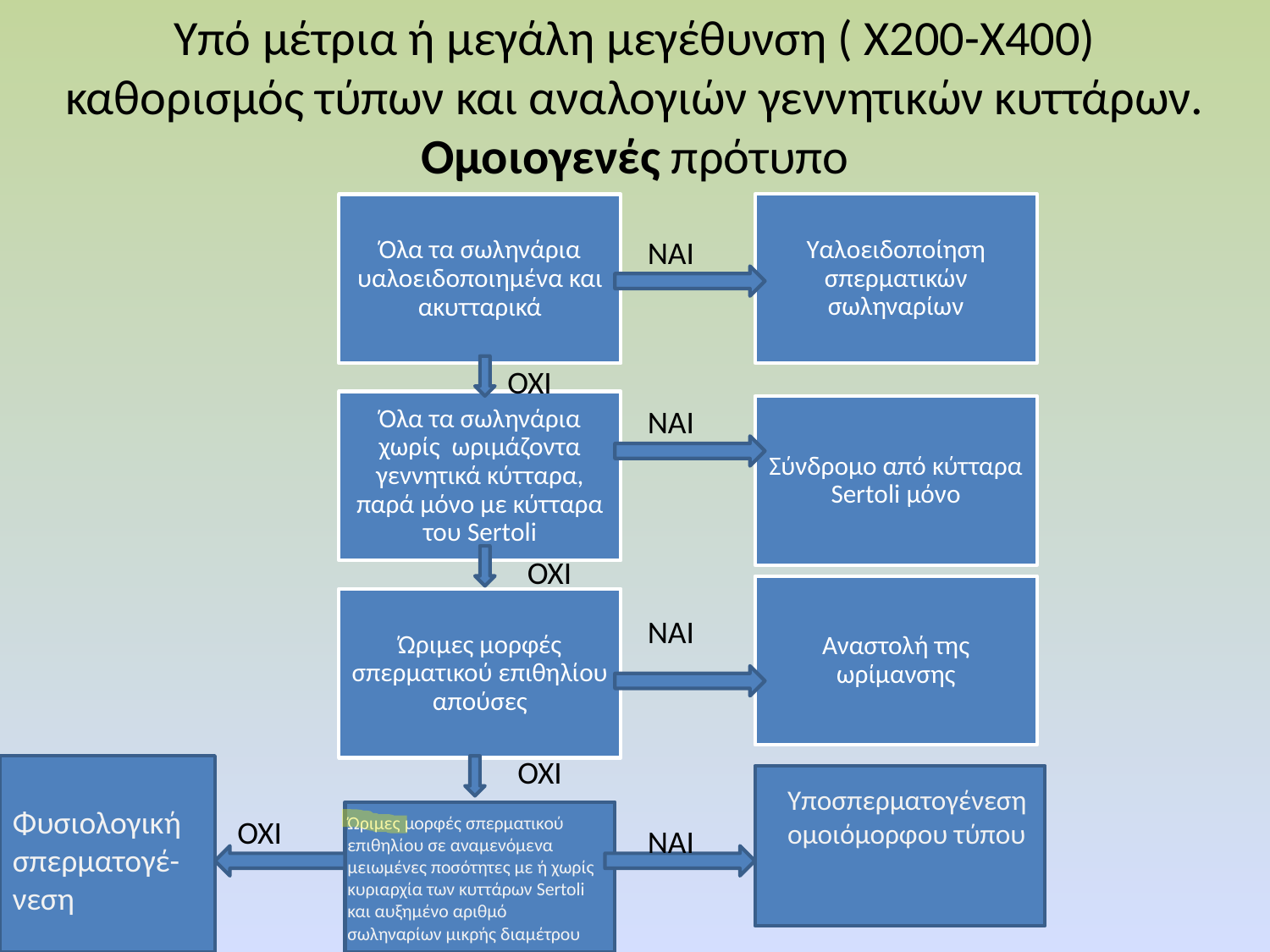

# Υπό μέτρια ή μεγάλη μεγέθυνση ( Χ200-Χ400) καθορισμός τύπων και αναλογιών γεννητικών κυττάρων. Ομοιογενές πρότυπο
Όλα τα σωληνάρια υαλοειδοποιημένα και ακυτταρικά
Υαλοειδοποίηση σπερματικών σωληναρίων
Όλα τα σωληνάρια χωρίς  ωριμάζοντα γεννητικά κύτταρα, παρά μόνο με κύτταρα του Sertoli
Σύνδρομο από κύτταρα Sertoli μόνο
Ώριμες μορφές σπερματικού επιθηλίου απούσες
Αναστολή της ωρίμανσης
ΝΑΙ

ΟΧΙ
ΝΑΙ

ΟΧΙ
ΝΑΙ

ΟΧΙ

Υποσπερματογένεση ομοιόμορφου τύπου
Φυσιολογική σπερματογέ-νεση

Ώριμες μορφές σπερματικού επιθηλίου σε αναμενόμενα μειωμένες ποσότητες με ή χωρίς κυριαρχία των κυττάρων Sertoli και αυξημένο αριθμό σωληναρίων μικρής διαμέτρου
ΟΧΙ
ΝΑΙ